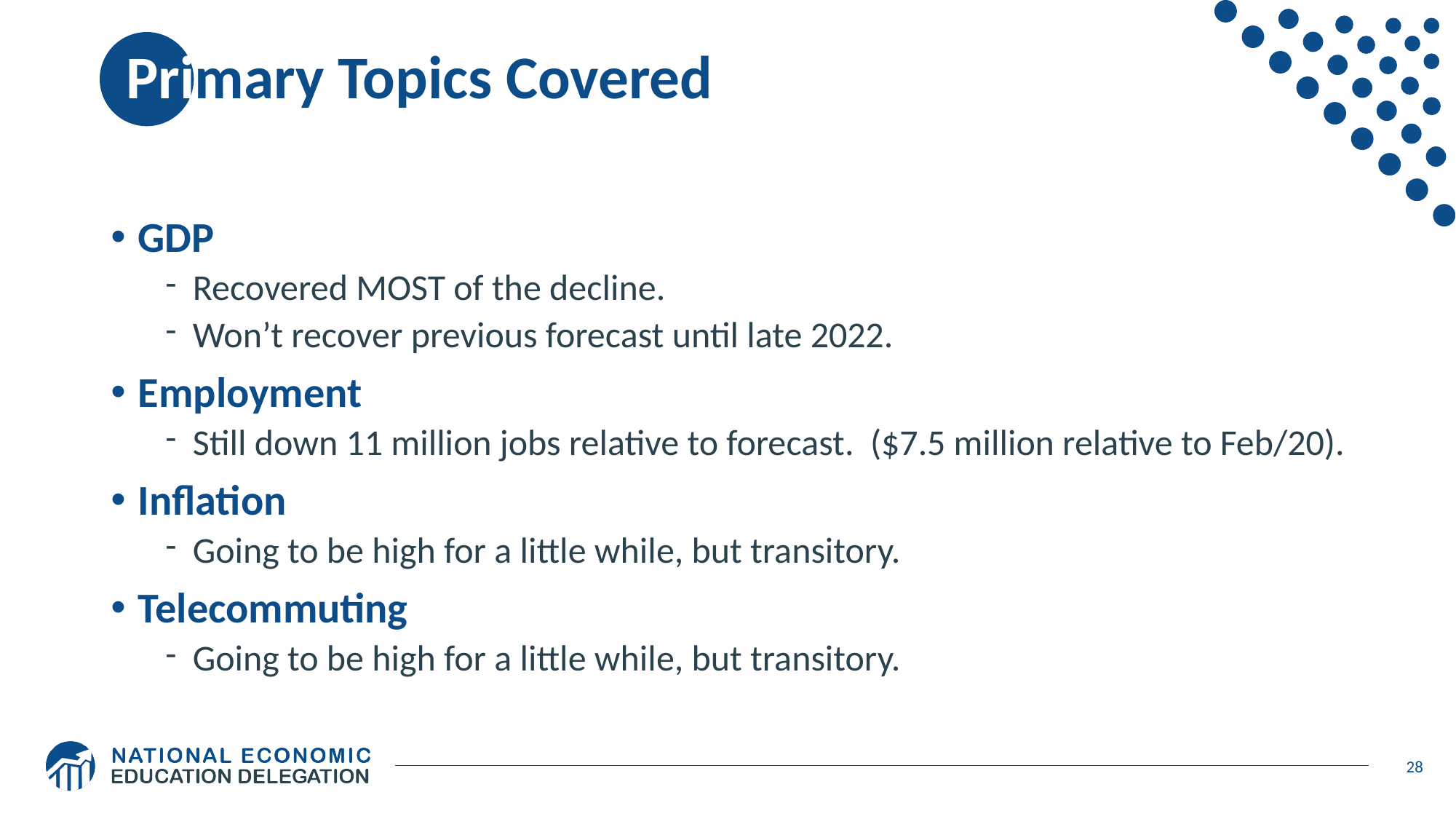

# Primary Topics Covered
GDP
Recovered MOST of the decline.
Won’t recover previous forecast until late 2022.
Employment
Still down 11 million jobs relative to forecast.  ($7.5 million relative to Feb/20).
Inflation
Going to be high for a little while, but transitory.
Telecommuting
Going to be high for a little while, but transitory.
28